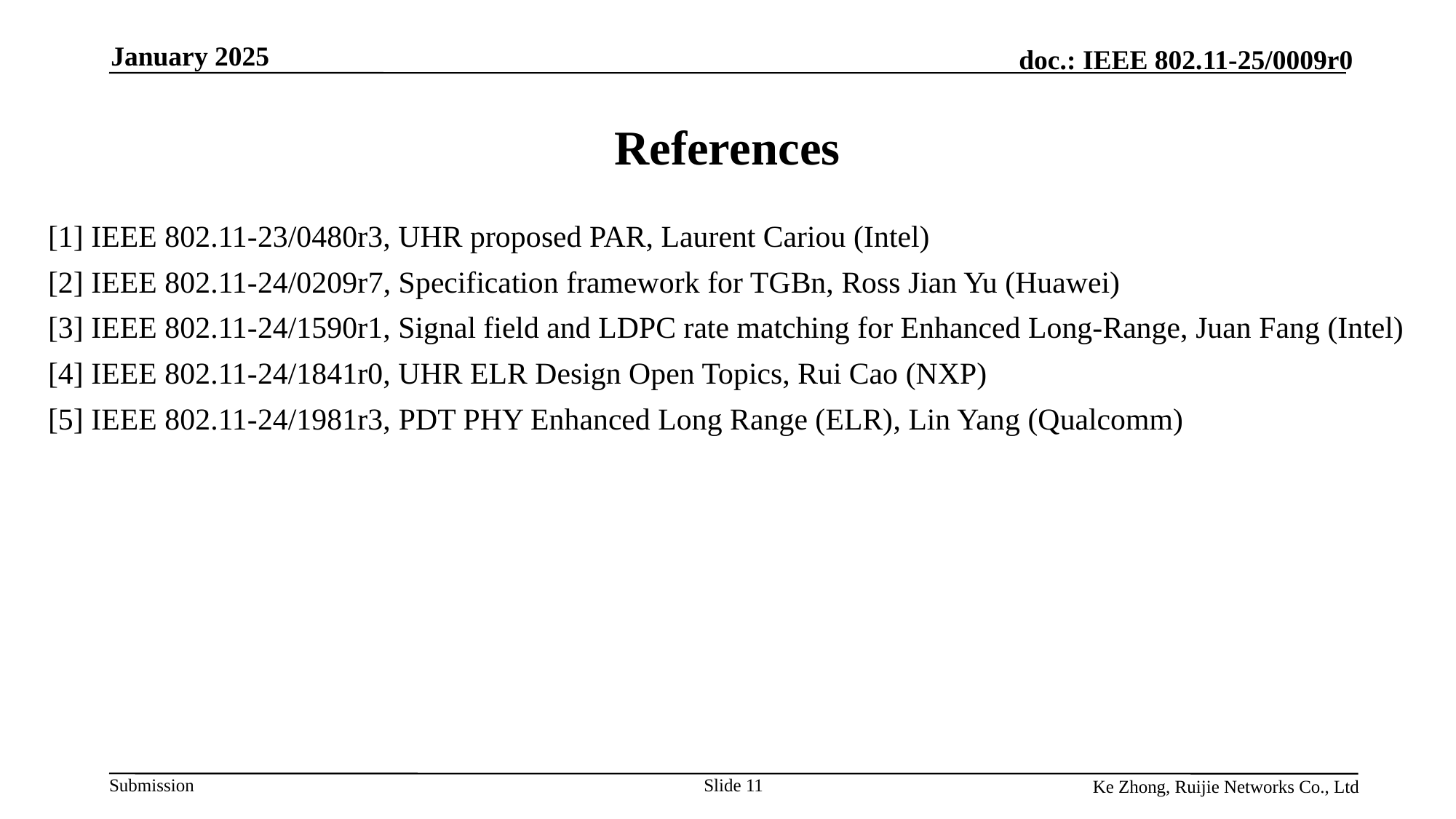

January 2025
# References
[1] IEEE 802.11-23/0480r3, UHR proposed PAR, Laurent Cariou (Intel)
[2] IEEE 802.11-24/0209r7, Specification framework for TGBn, Ross Jian Yu (Huawei)
[3] IEEE 802.11-24/1590r1, Signal field and LDPC rate matching for Enhanced Long-Range, Juan Fang (Intel)
[4] IEEE 802.11-24/1841r0, UHR ELR Design Open Topics, Rui Cao (NXP)
[5] IEEE 802.11-24/1981r3, PDT PHY Enhanced Long Range (ELR), Lin Yang (Qualcomm)

Slide 11
Ke Zhong, Ruijie Networks Co., Ltd